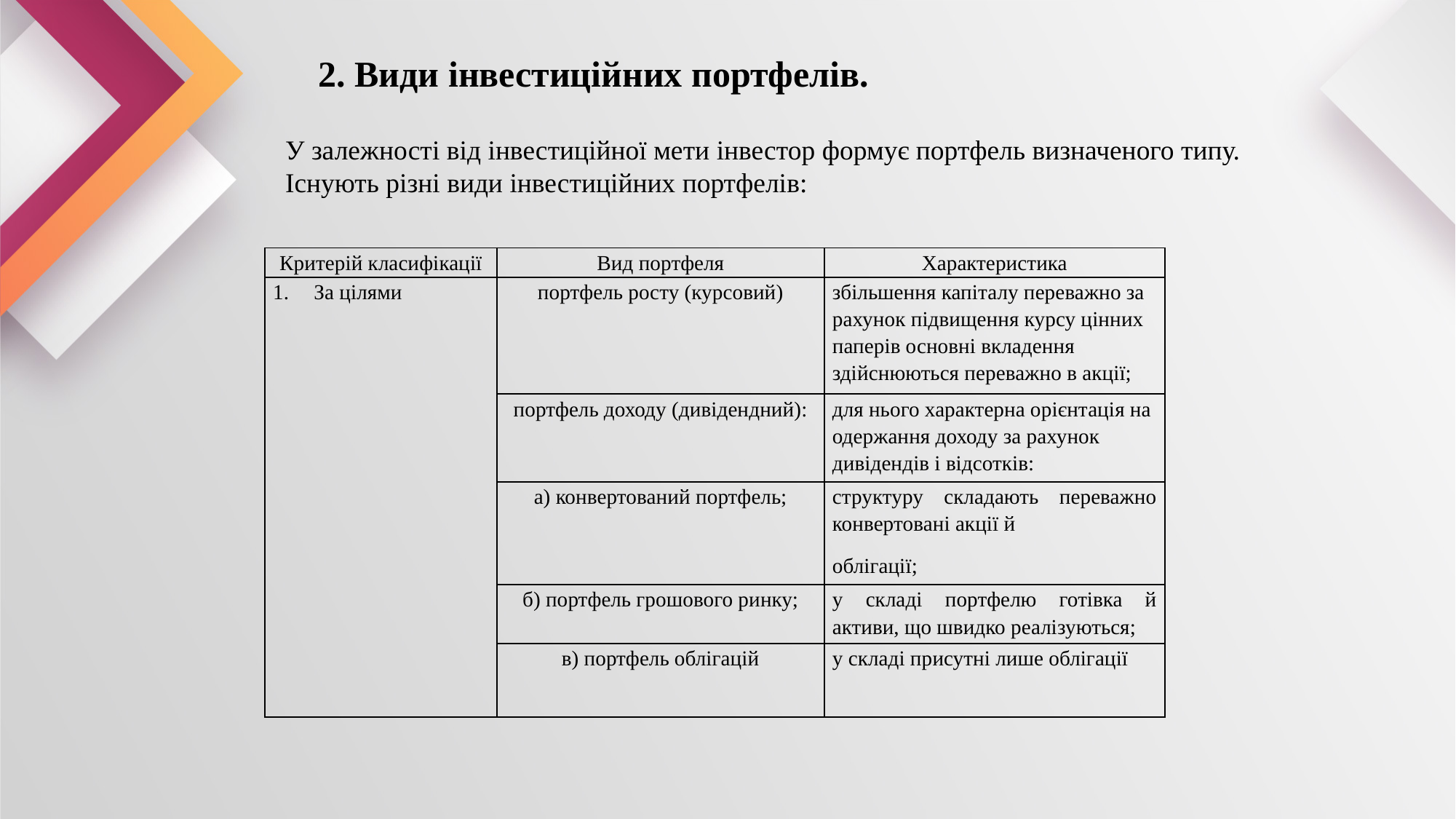

# 2. Види інвестиційних портфелів.
У залежності від інвестиційної мети інвестор формує портфель визначеного типу. Існують різні види інвестиційних портфелів:
| Критерій класифікації | Вид портфеля | Характеристика |
| --- | --- | --- |
| За цілями | портфель росту (курсовий) | збільшення капіталу переважно за рахунок підвищення курсу цінних паперів основні вкладення здійснюються переважно в акції; |
|  | портфель доходу (дивідендний): | для нього характерна орієнтація на одержання доходу за рахунок дивідендів і відсотків: |
|  | а) конвертований портфель; | структуру складають переважно конвертовані акції й облігації; |
|  | б) портфель грошового ринку; | у складі портфелю готівка й активи, що швидко реалізуються; |
|  | в) портфель облігацій | у складі присутні лише облігації |